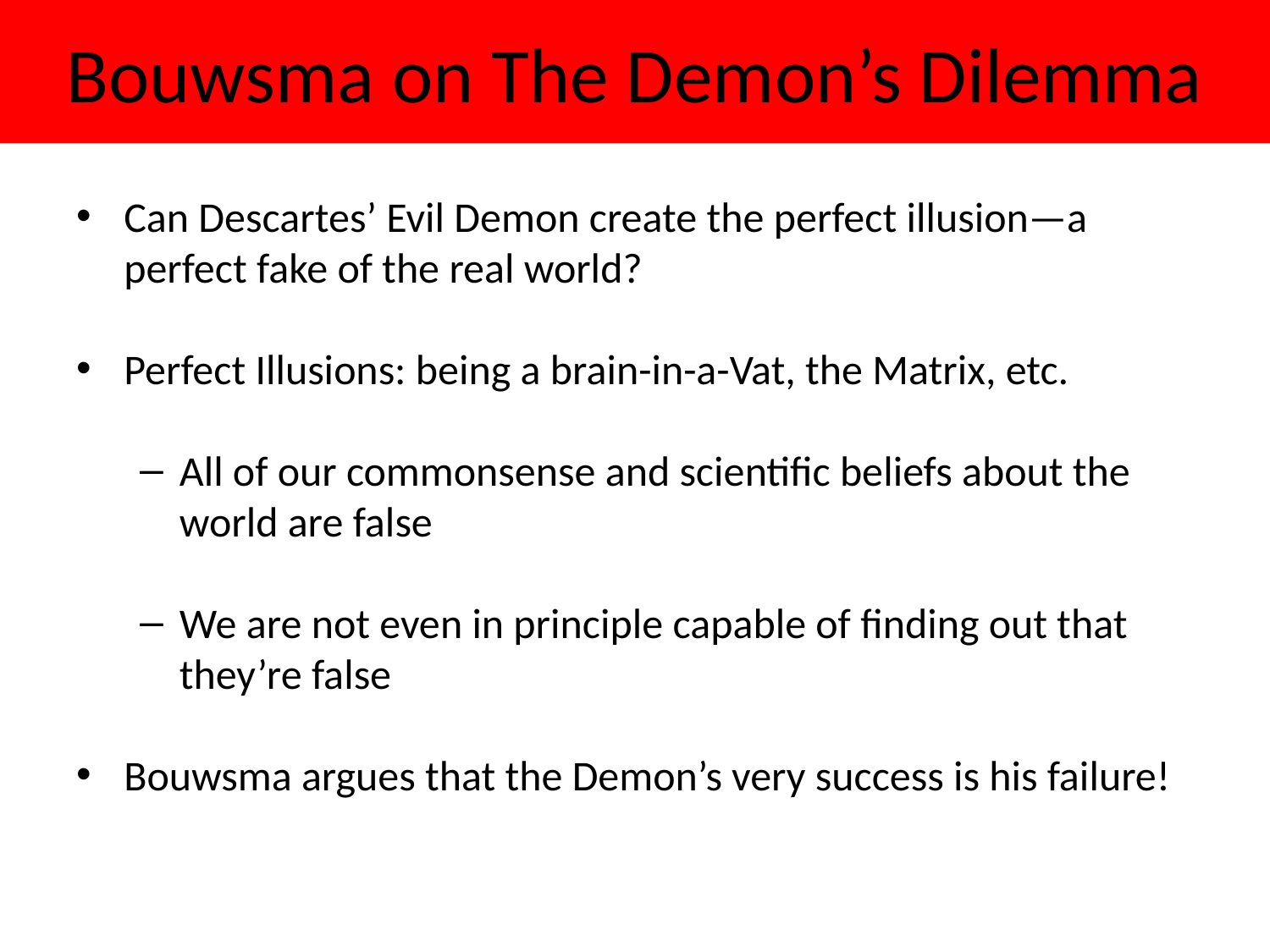

# Bouwsma on The Demon’s Dilemma
Can Descartes’ Evil Demon create the perfect illusion—a perfect fake of the real world?
Perfect Illusions: being a brain-in-a-Vat, the Matrix, etc.
All of our commonsense and scientific beliefs about the world are false
We are not even in principle capable of finding out that they’re false
Bouwsma argues that the Demon’s very success is his failure!